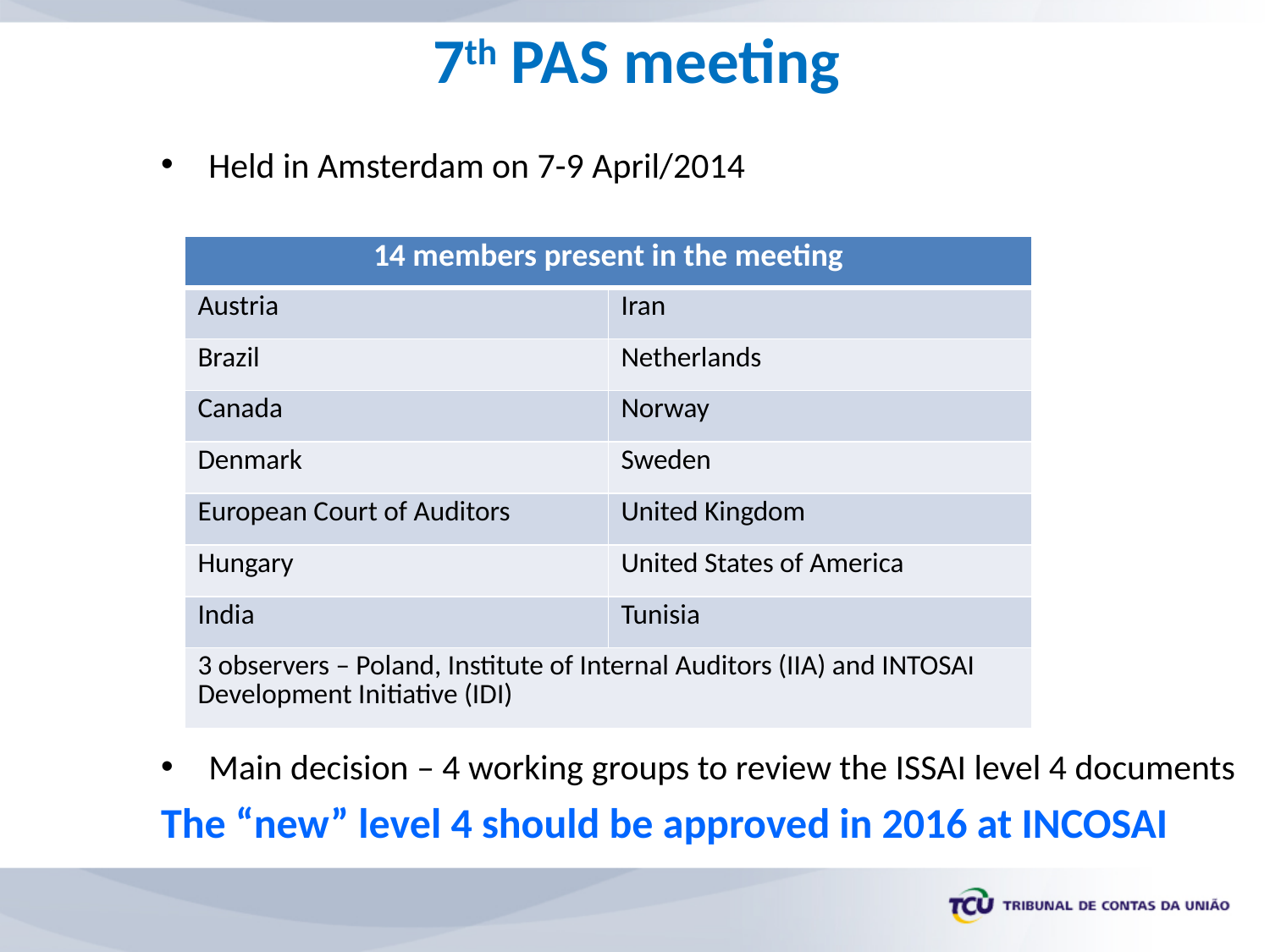

# 7th PAS meeting
Held in Amsterdam on 7-9 April/2014

Main decision – 4 working groups to review the ISSAI level 4 documents
The “new” level 4 should be approved in 2016 at INCOSAI

| 14 members present in the meeting |  |
| --- | --- |
| Austria | Iran |
| Brazil | Netherlands |
| Canada | Norway |
| Denmark | Sweden |
| European Court of Auditors | United Kingdom |
| Hungary | United States of America |
| India | Tunisia |
| 3 observers – Poland, Institute of Internal Auditors (IIA) and INTOSAI Development Initiative (IDI) |  |